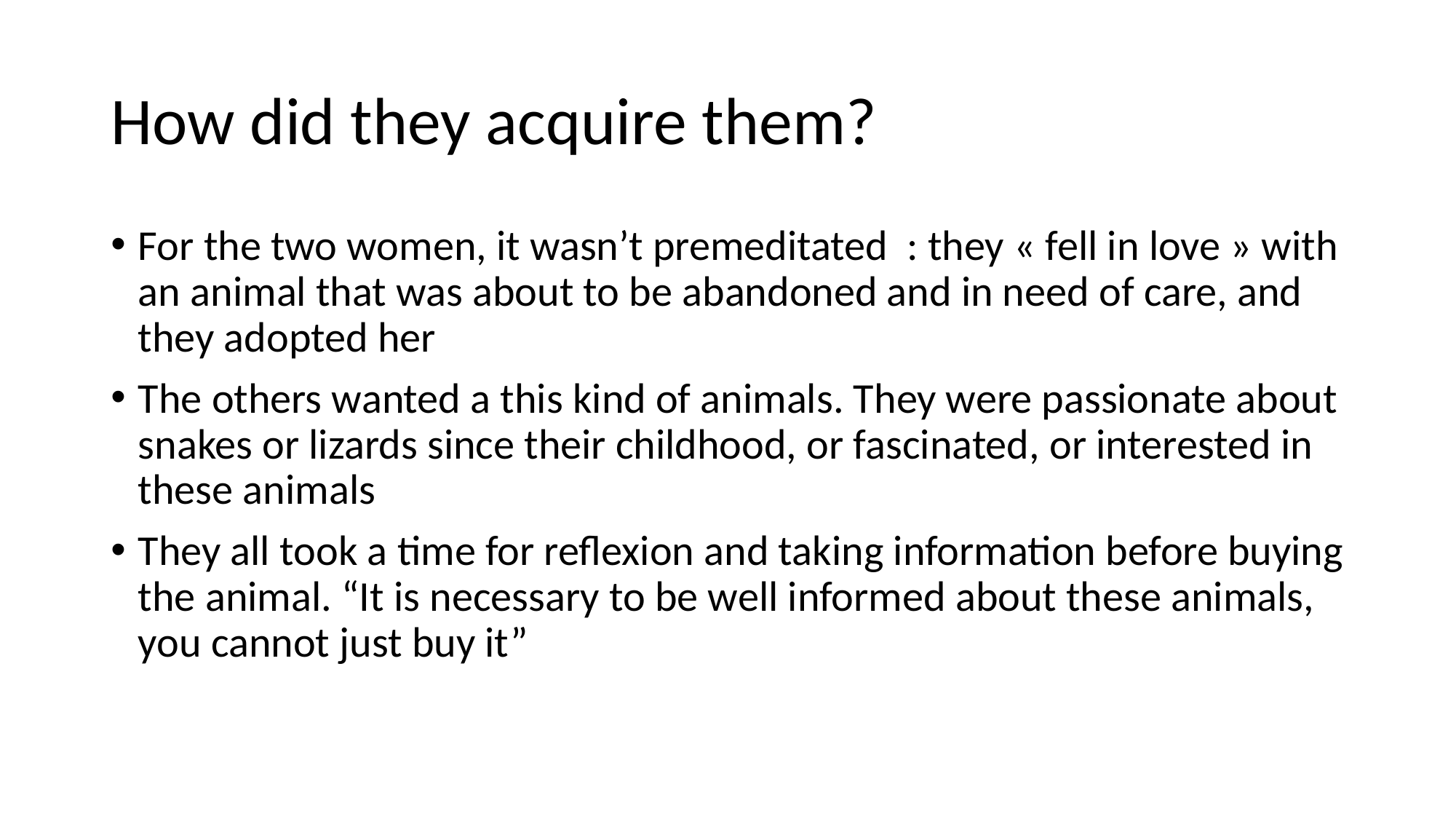

# How did they acquire them?
For the two women, it wasn’t premeditated  : they « fell in love » with an animal that was about to be abandoned and in need of care, and they adopted her
The others wanted a this kind of animals. They were passionate about snakes or lizards since their childhood, or fascinated, or interested in these animals
They all took a time for reflexion and taking information before buying the animal. “It is necessary to be well informed about these animals, you cannot just buy it”